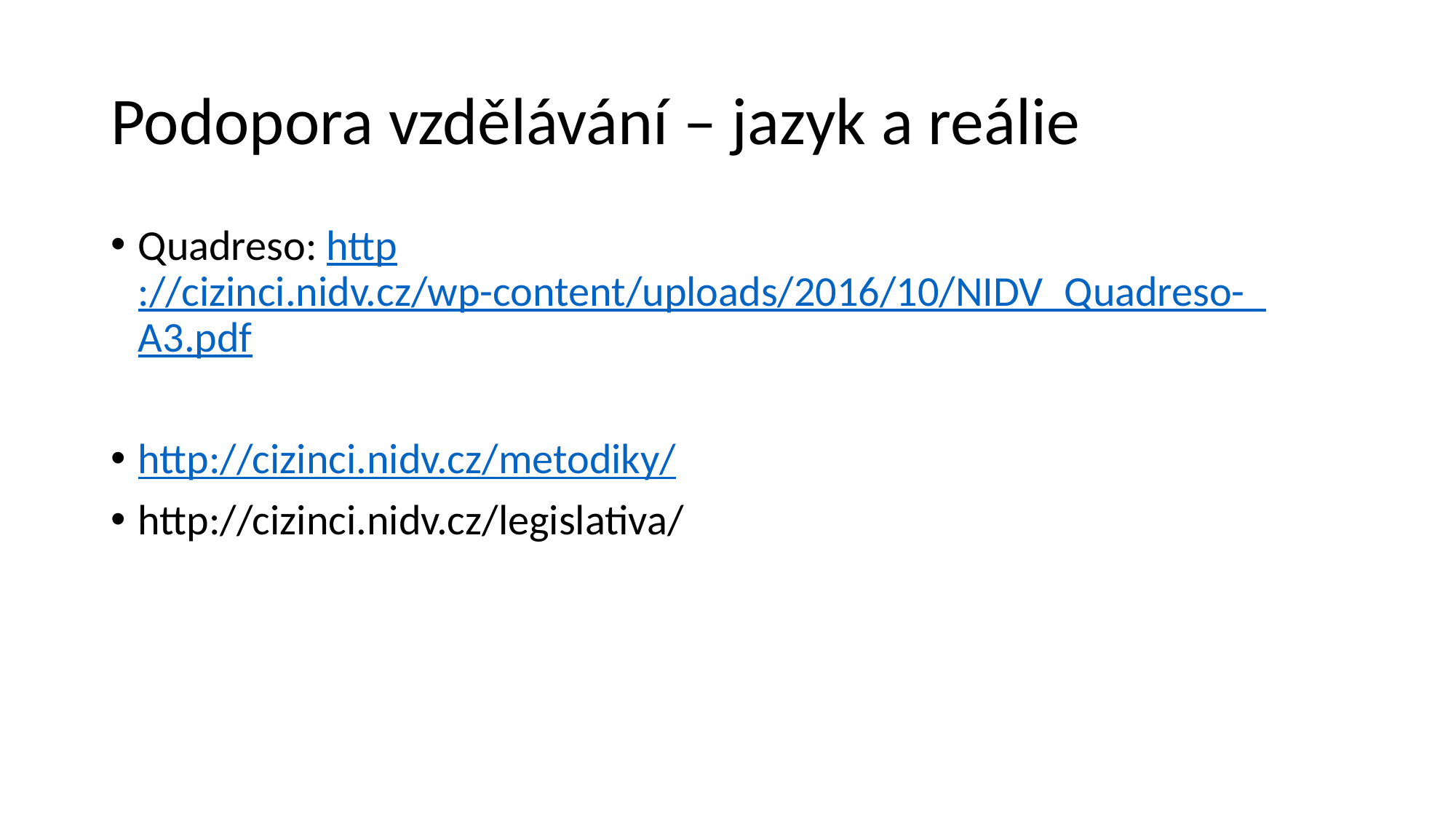

# Podopora vzdělávání – jazyk a reálie
Quadreso: http://cizinci.nidv.cz/wp-content/uploads/2016/10/NIDV_Quadreso-_A3.pdf

http://cizinci.nidv.cz/metodiky/
http://cizinci.nidv.cz/legislativa/